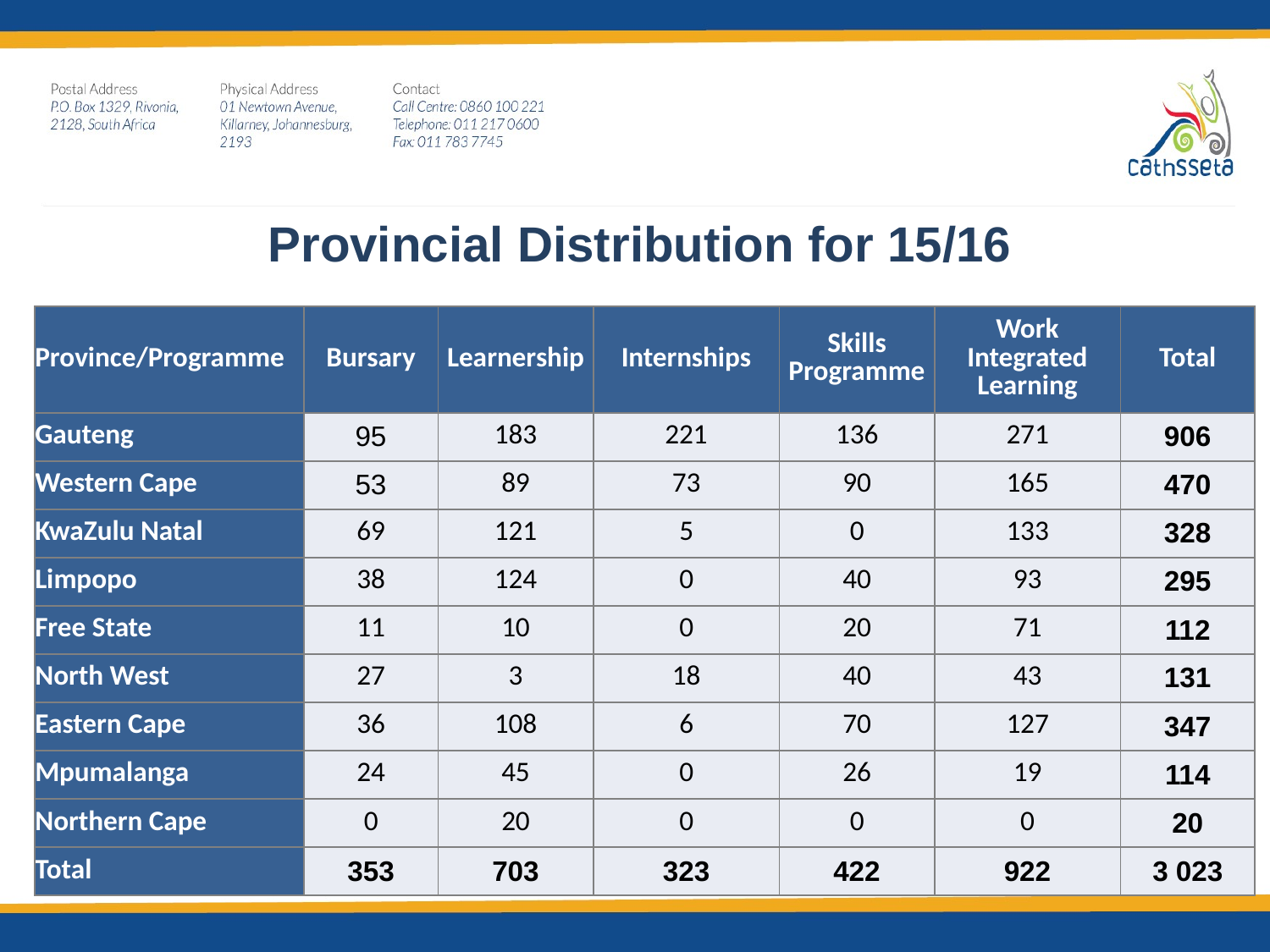

Provincial Distribution for 15/16
| Province/Programme | Bursary | Learnership | Internships | Skills Programme | Work Integrated Learning | Total |
| --- | --- | --- | --- | --- | --- | --- |
| Gauteng | 95 | 183 | 221 | 136 | 271 | 906 |
| Western Cape | 53 | 89 | 73 | 90 | 165 | 470 |
| KwaZulu Natal | 69 | 121 | 5 | 0 | 133 | 328 |
| Limpopo | 38 | 124 | 0 | 40 | 93 | 295 |
| Free State | 11 | 10 | 0 | 20 | 71 | 112 |
| North West | 27 | 3 | 18 | 40 | 43 | 131 |
| Eastern Cape | 36 | 108 | 6 | 70 | 127 | 347 |
| Mpumalanga | 24 | 45 | 0 | 26 | 19 | 114 |
| Northern Cape | 0 | 20 | 0 | 0 | 0 | 20 |
| Total | 353 | 703 | 323 | 422 | 922 | 3 023 |